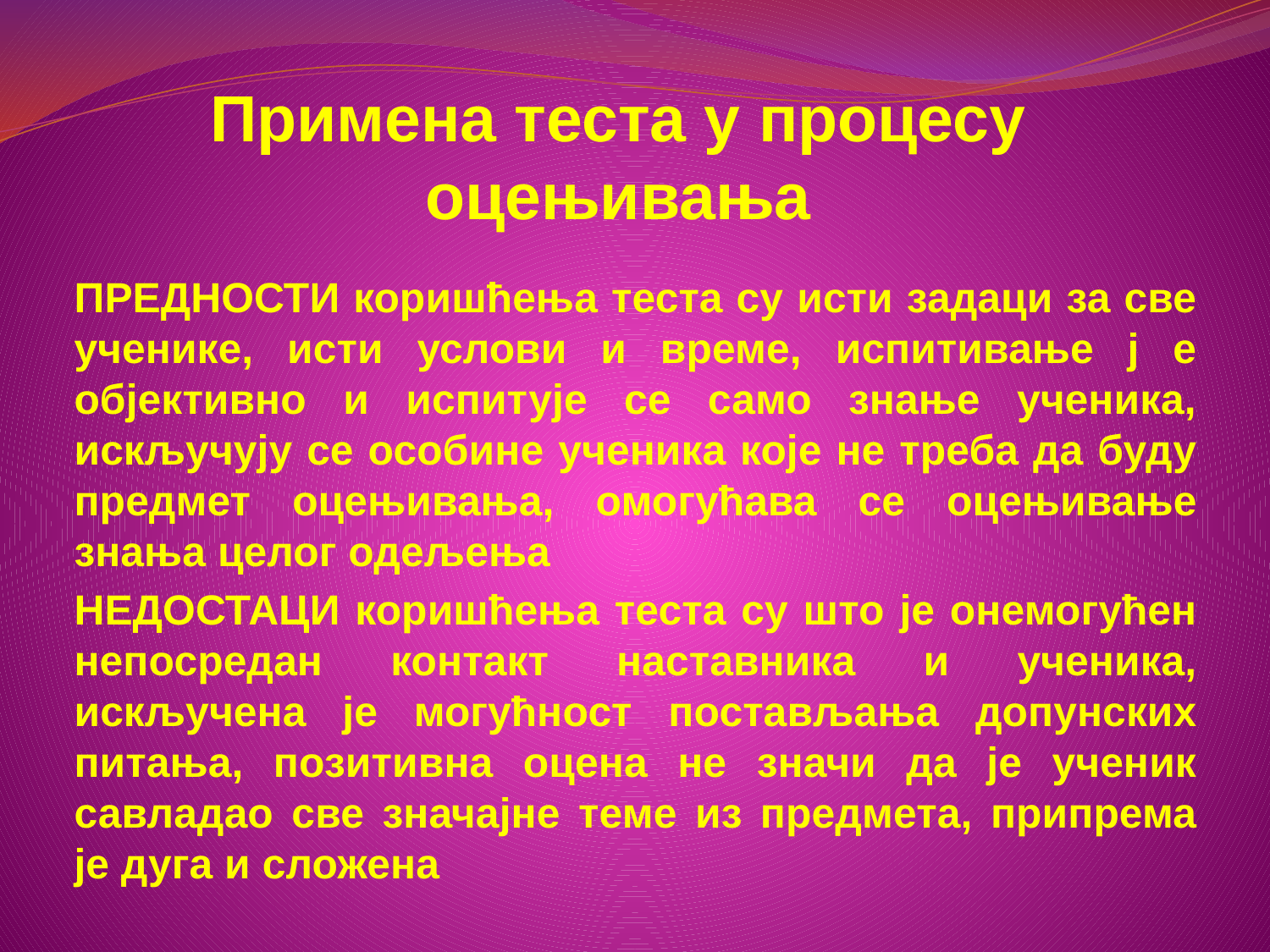

# Примена теста у процесу оцењивања
ПРЕДНОСТИ коришћења теста су исти задаци за све ученике, исти услови и време, испитивање ј е објективно и испитује се само знање ученика, искључују се особине ученика које не треба да буду предмет оцењивања, омогућава се оцењивање знања целог одељења
НЕДОСТАЦИ коришћења теста су што је онемогућен непосредан контакт наставника и ученика, искључена је могућност постављања допунских питања, позитивна оцена не значи да је ученик савладао све значајне теме из предмета, припрема је дуга и сложена